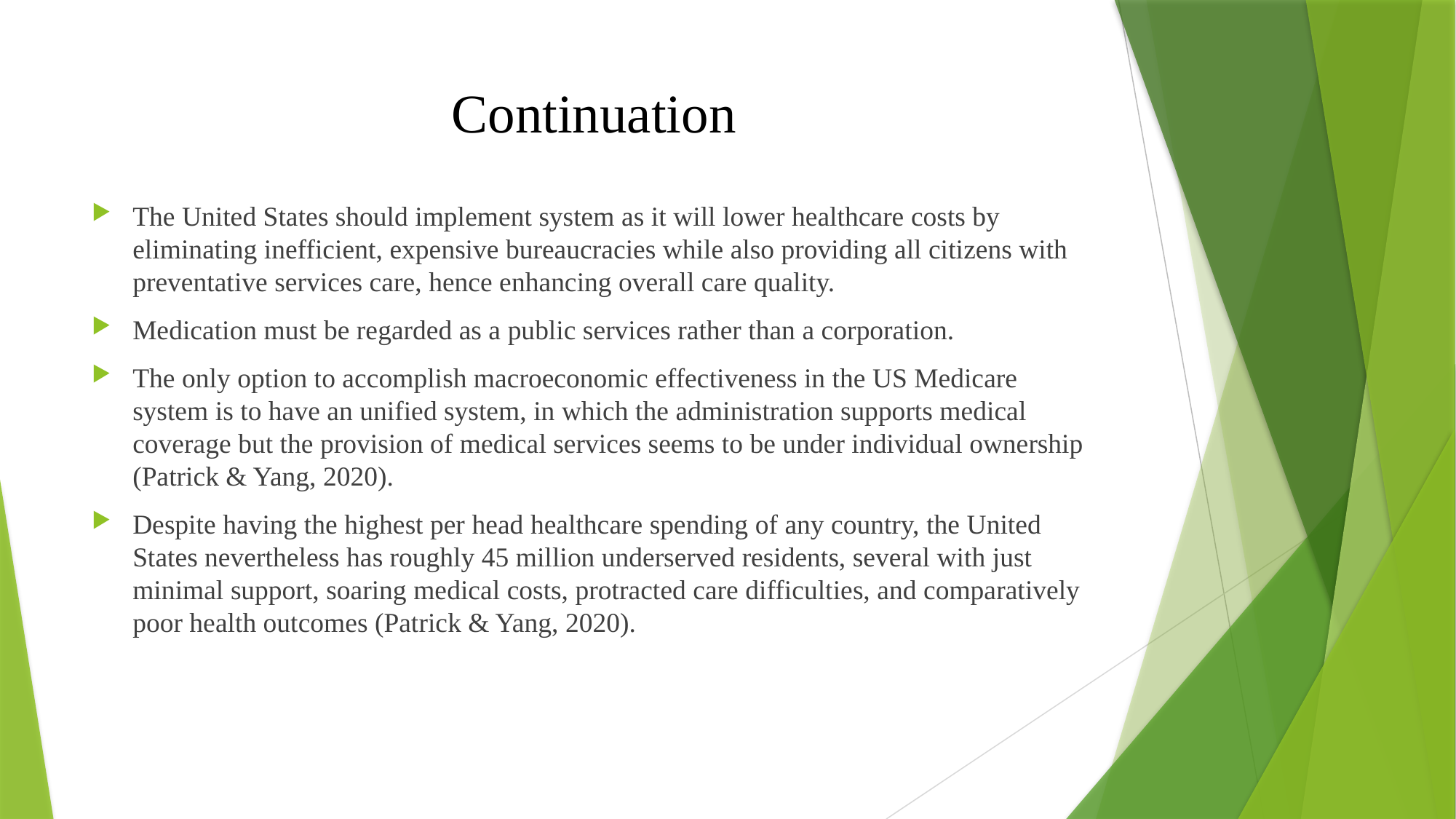

# Continuation
The United States should implement system as it will lower healthcare costs by eliminating inefficient, expensive bureaucracies while also providing all citizens with preventative services care, hence enhancing overall care quality.
Medication must be regarded as a public services rather than a corporation.
The only option to accomplish macroeconomic effectiveness in the US Medicare system is to have an unified system, in which the administration supports medical coverage but the provision of medical services seems to be under individual ownership (Patrick & Yang, 2020).
Despite having the highest per head healthcare spending of any country, the United States nevertheless has roughly 45 million underserved residents, several with just minimal support, soaring medical costs, protracted care difficulties, and comparatively poor health outcomes (Patrick & Yang, 2020).